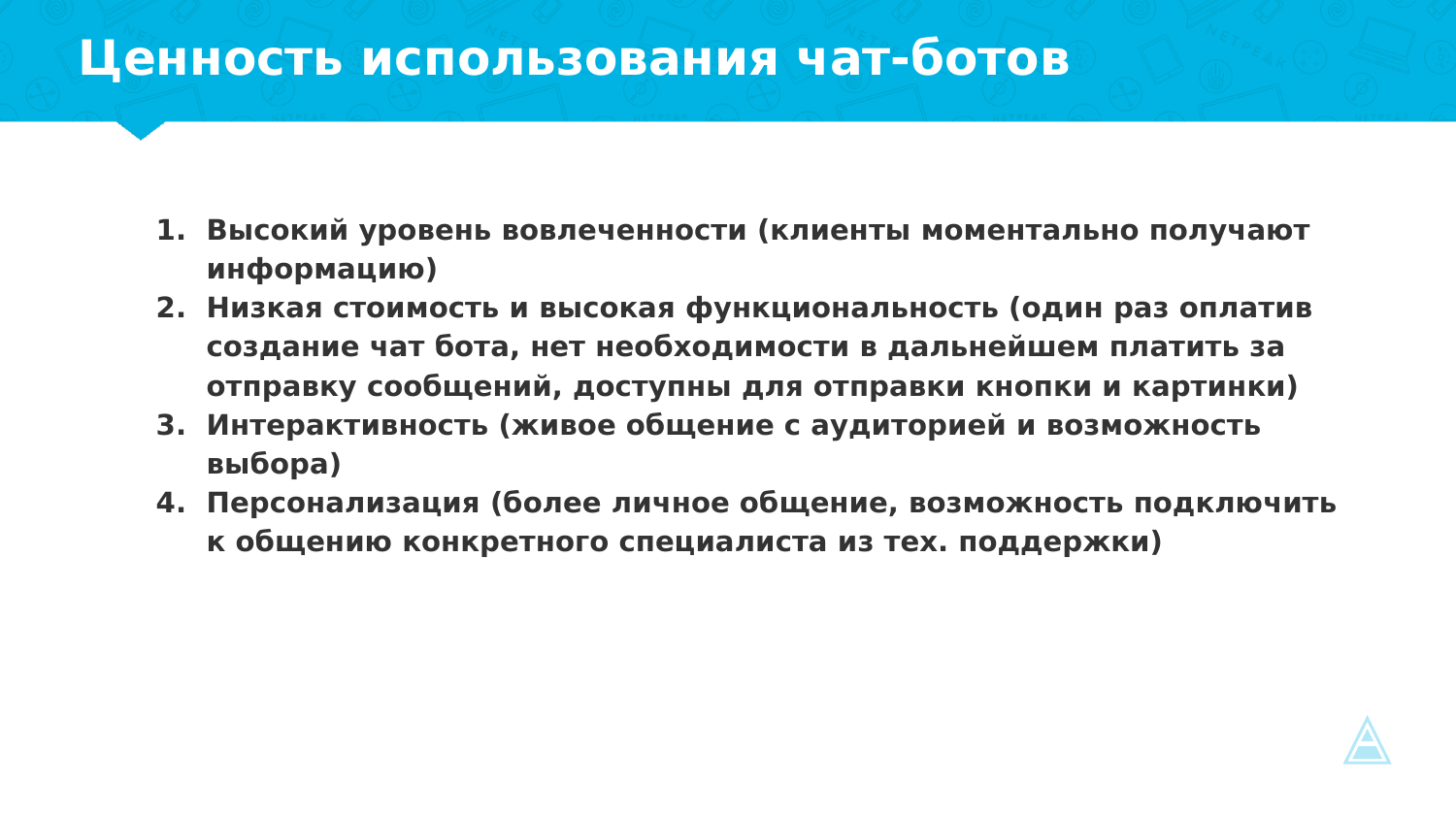

Ценность использования чат-ботов
Высокий уровень вовлеченности (клиенты моментально получают информацию)
Низкая стоимость и высокая функциональность (один раз оплатив создание чат бота, нет необходимости в дальнейшем платить за отправку сообщений, доступны для отправки кнопки и картинки)
Интерактивность (живое общение с аудиторией и возможность выбора)
Персонализация (более личное общение, возможность подключить к общению конкретного специалиста из тех. поддержки)